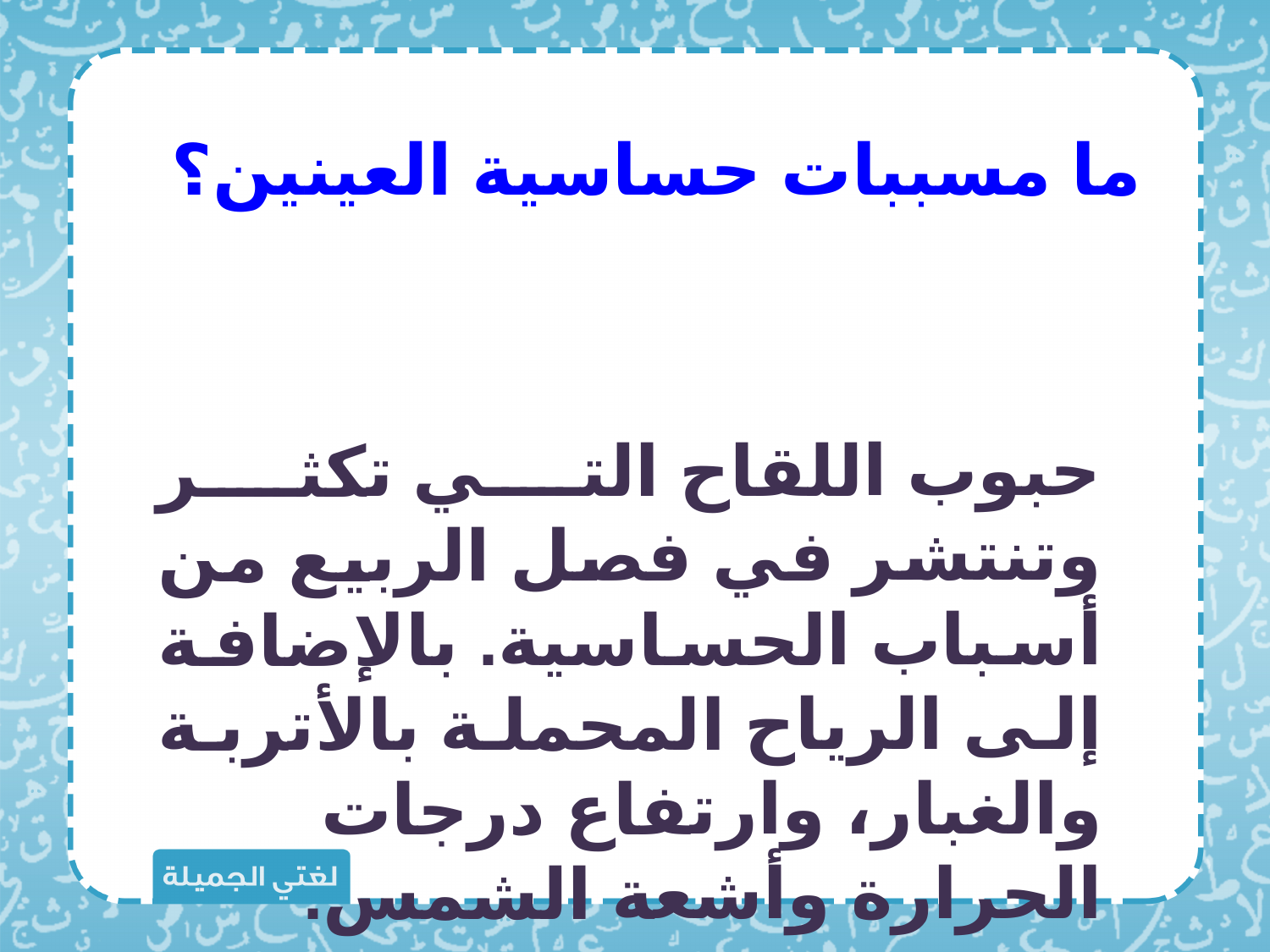

ما مسببات حساسية العينين؟
حبوب اللقاح التي تكثر وتنتشر في فصل الربيع من أسباب الحساسية. بالإضافة إلى الرياح المحملة بالأتربة والغبار، وارتفاع درجات الحرارة وأشعة الشمس.